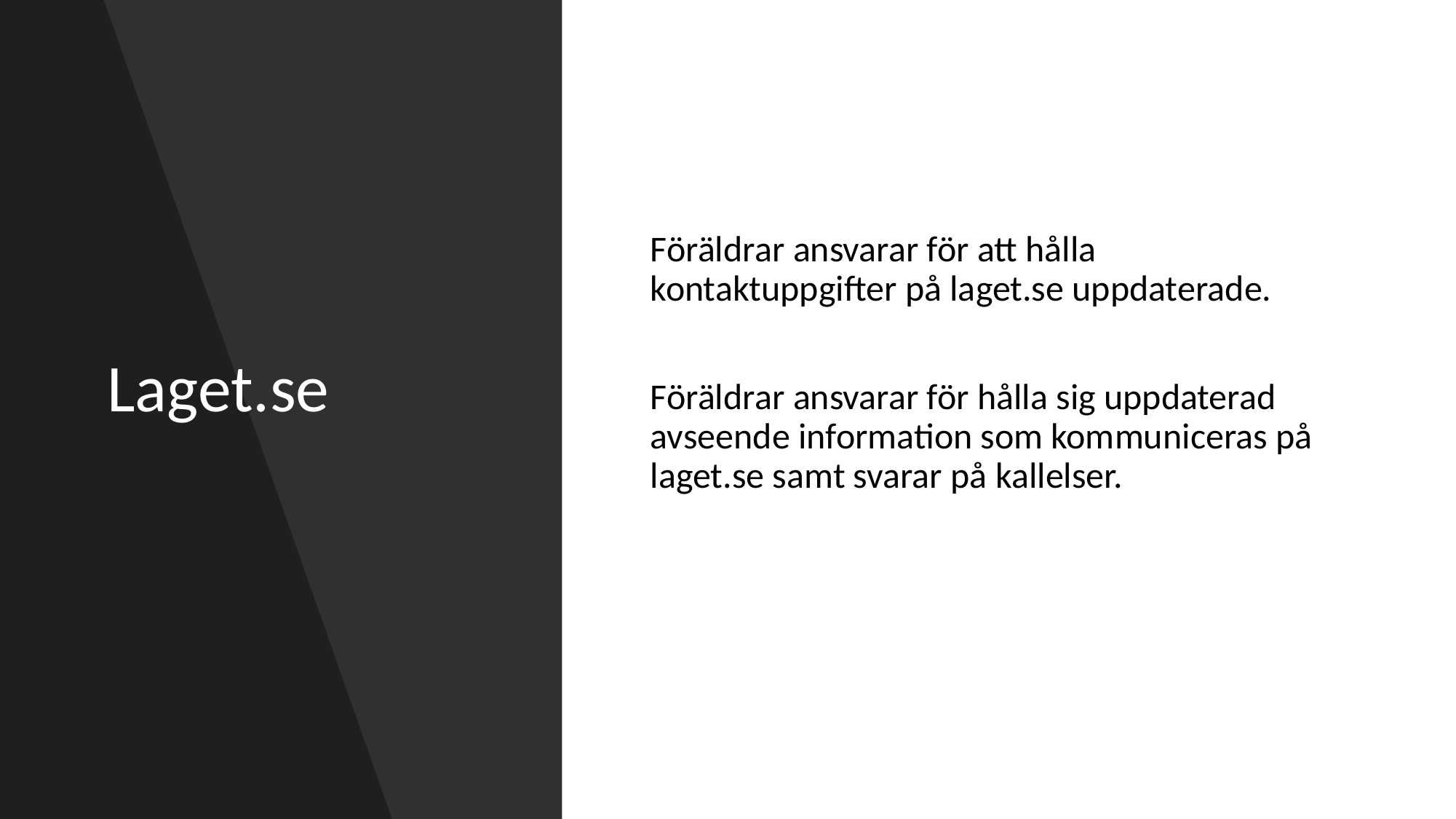

# Laget.se
Föräldrar ansvarar för att hålla kontaktuppgifter på laget.se uppdaterade.

Föräldrar ansvarar för hålla sig uppdaterad avseende information som kommuniceras på laget.se samt svarar på kallelser.